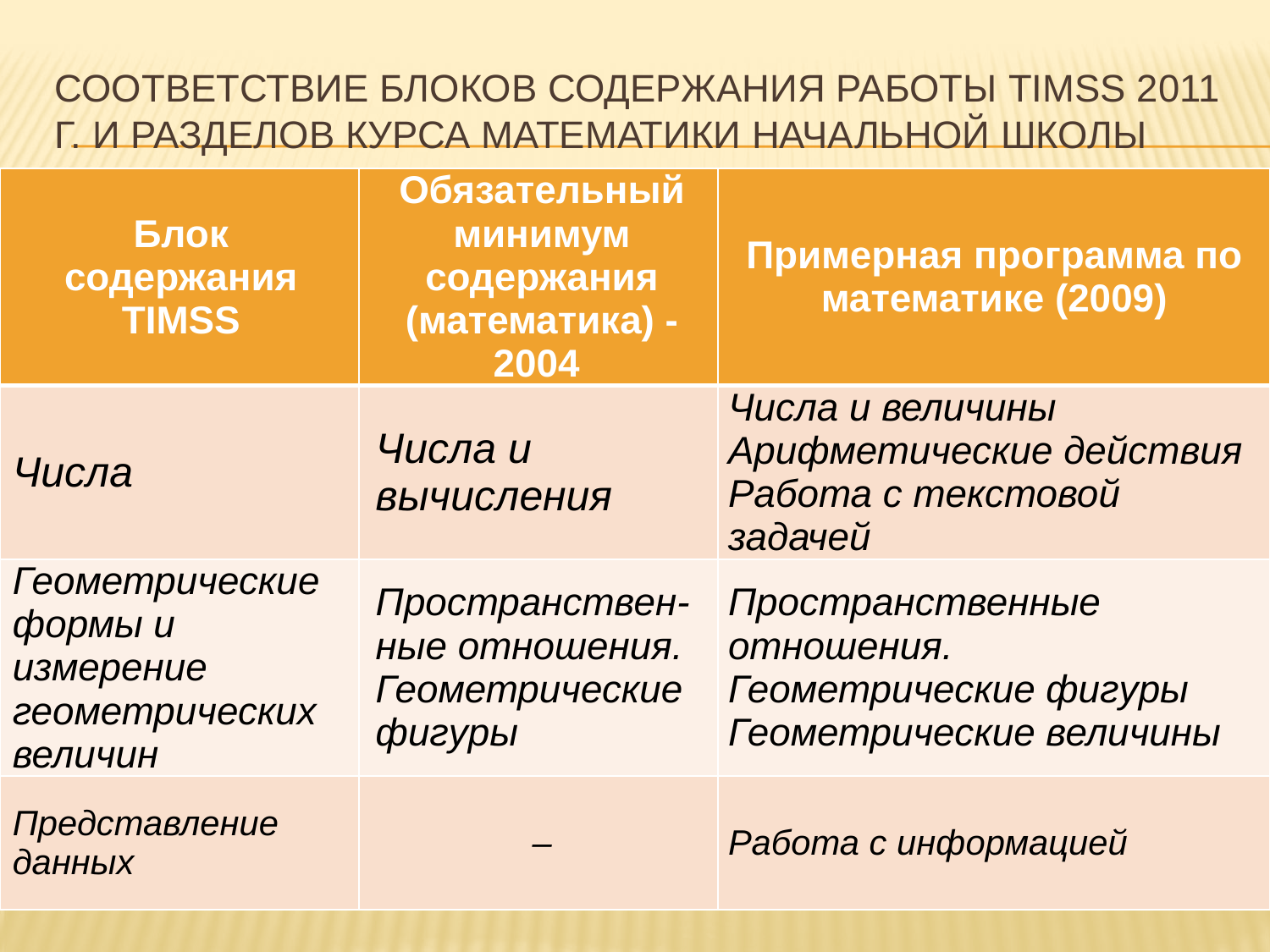

# Соответствие блоков содержания работы TIMSS 2011 г. и разделов курса математики начальной школы
| Блок содержания TIMSS | Обязательный минимум содержания (математика) - 2004 | Примерная программа по математике (2009) |
| --- | --- | --- |
| Числа | Числа и вычисления | Числа и величины Арифметические действия Работа с текстовой задачей |
| Геометрические формы и измерение геометрических величин | Пространствен-ные отношения. Геометрические фигуры | Пространственные отношения. Геометрические фигуры Геометрические величины |
| Представление данных | – | Работа с информацией |